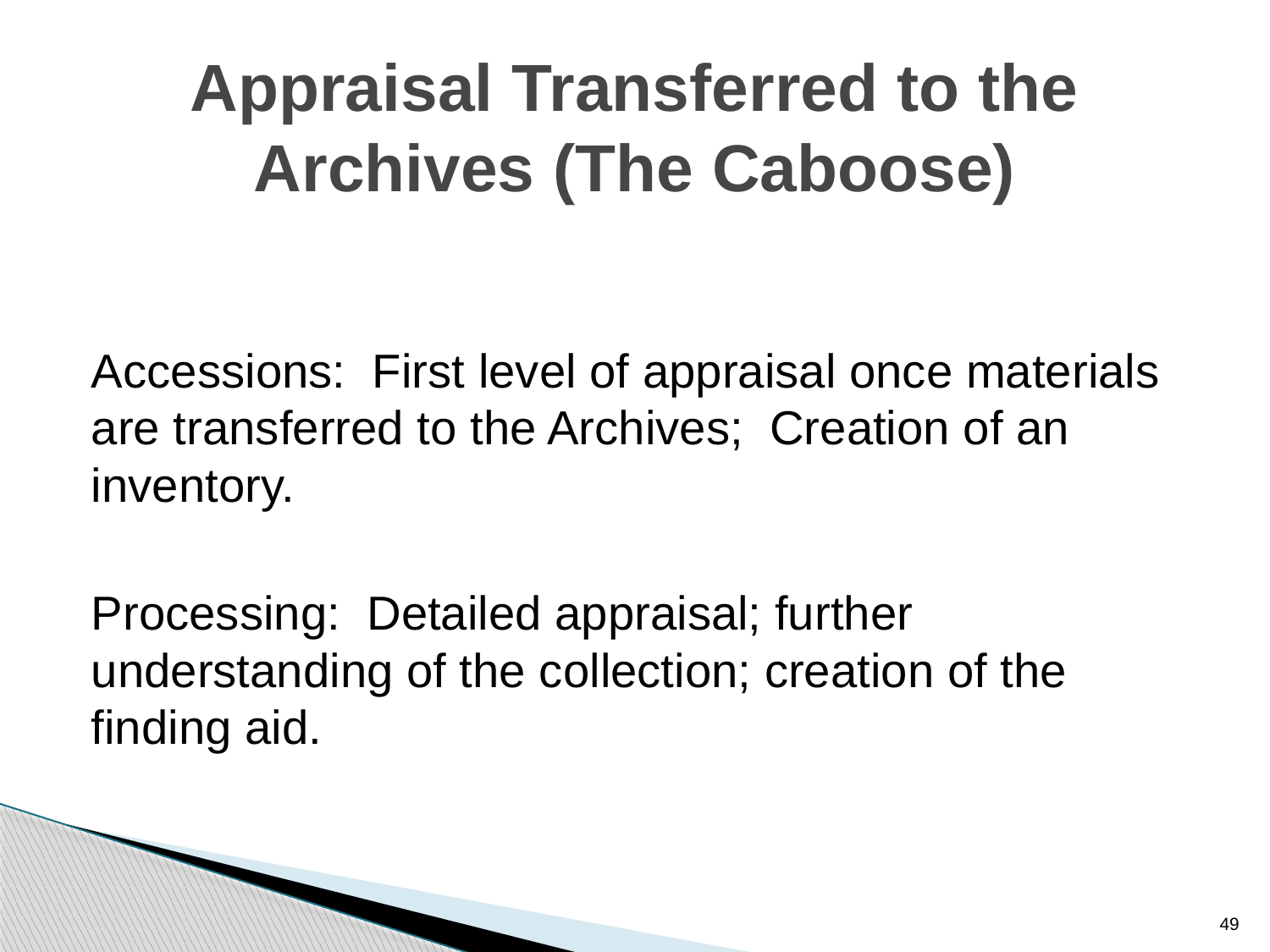

# Appraisal Transferred to the Archives (The Caboose)

Accessions:  First level of appraisal once materials are transferred to the Archives;  Creation of an inventory.

Processing:  Detailed appraisal; further understanding of the collection; creation of the finding aid.
49